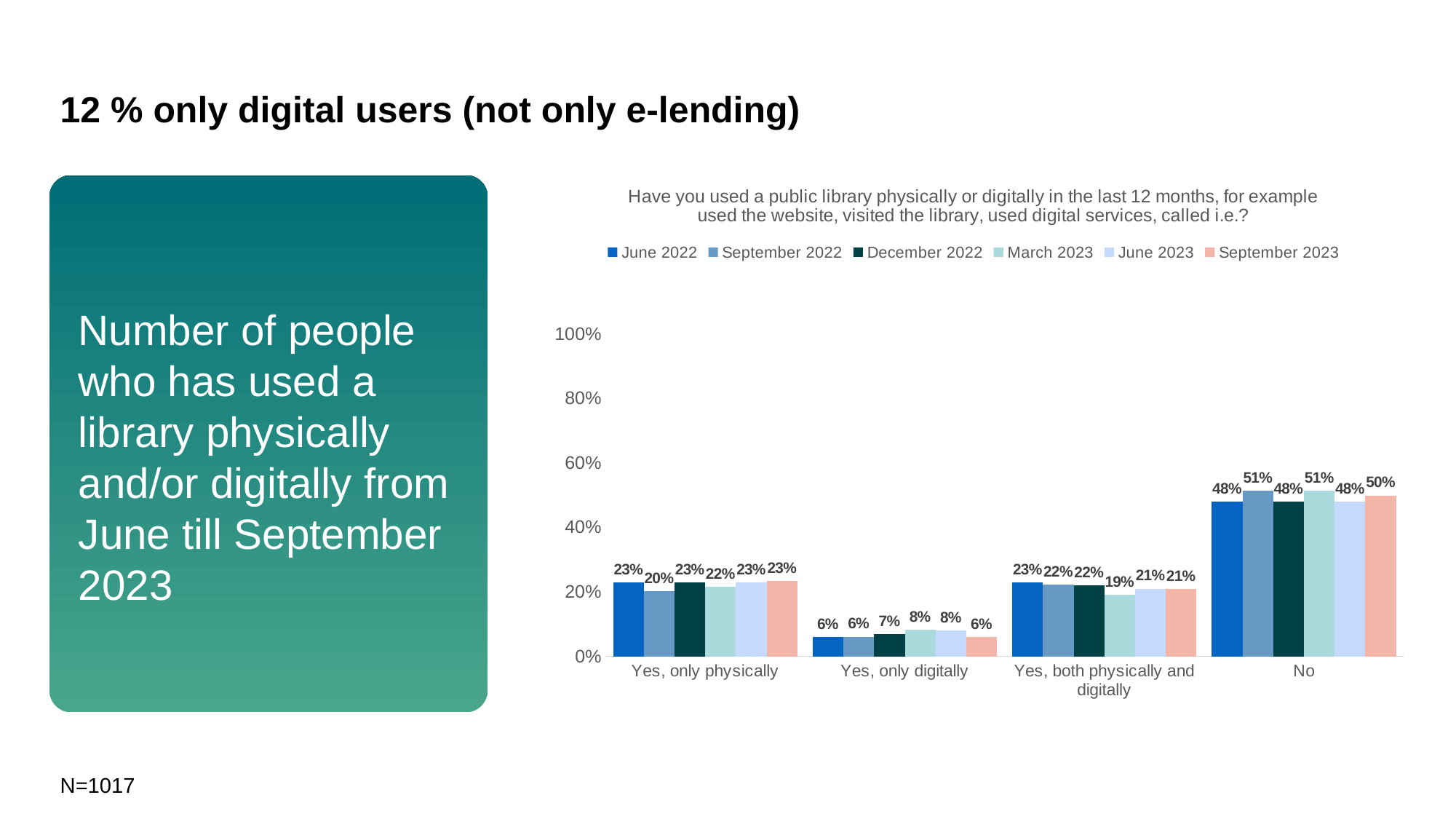

12 % only digital users (not only e-lending)

### Chart: Have you used a public library physically or digitally in the last 12 months, for example used the website, visited the library, used digital services, called i.e.?

| Category | June 2022 | September 2022 | December 2022 | March 2023 | June 2023 | September 2023 |
|---|---|---|---|---|---|---|
| Yes, only physically | 0.23 | 0.202 | 0.23 | 0.215 | 0.23 | 0.233 |
| Yes, only digitally | 0.06 | 0.061 | 0.07 | 0.082 | 0.08 | 0.059 |
| Yes, both physically and digitally | 0.23 | 0.223 | 0.22 | 0.19 | 0.21 | 0.209 |
| No | 0.48 | 0.514 | 0.48 | 0.513 | 0.48 | 0.499 |
Number of people who has used a library physically and/or digitally from June till September 2023

N=1017